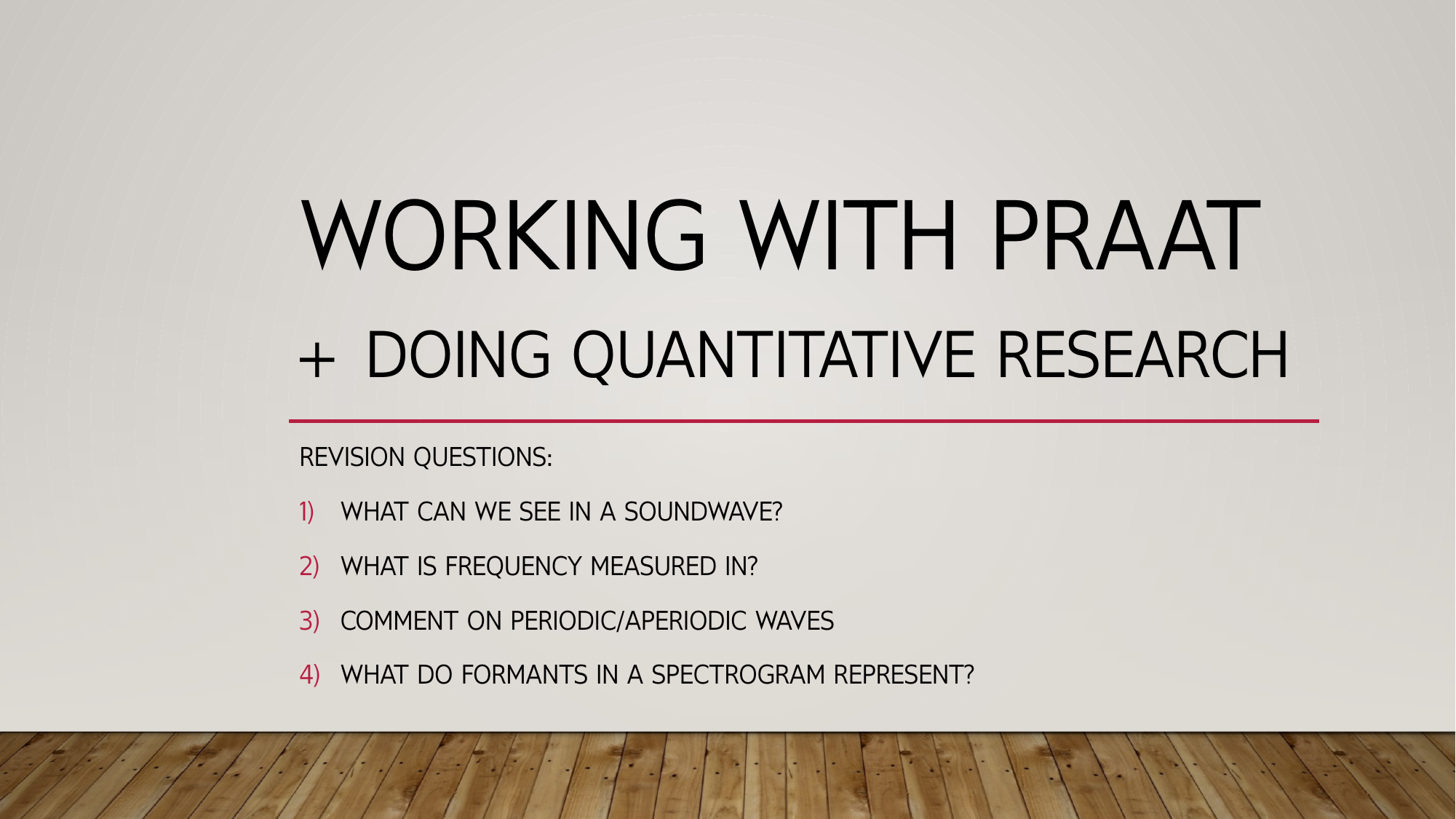

# Working with PRAAT + Doing quantitative research
Revision questions:
What can we see in a Soundwave?
What is frequency measured in?
Comment on periodic/aperiodic waves
What do formants in a spectrogram represent?